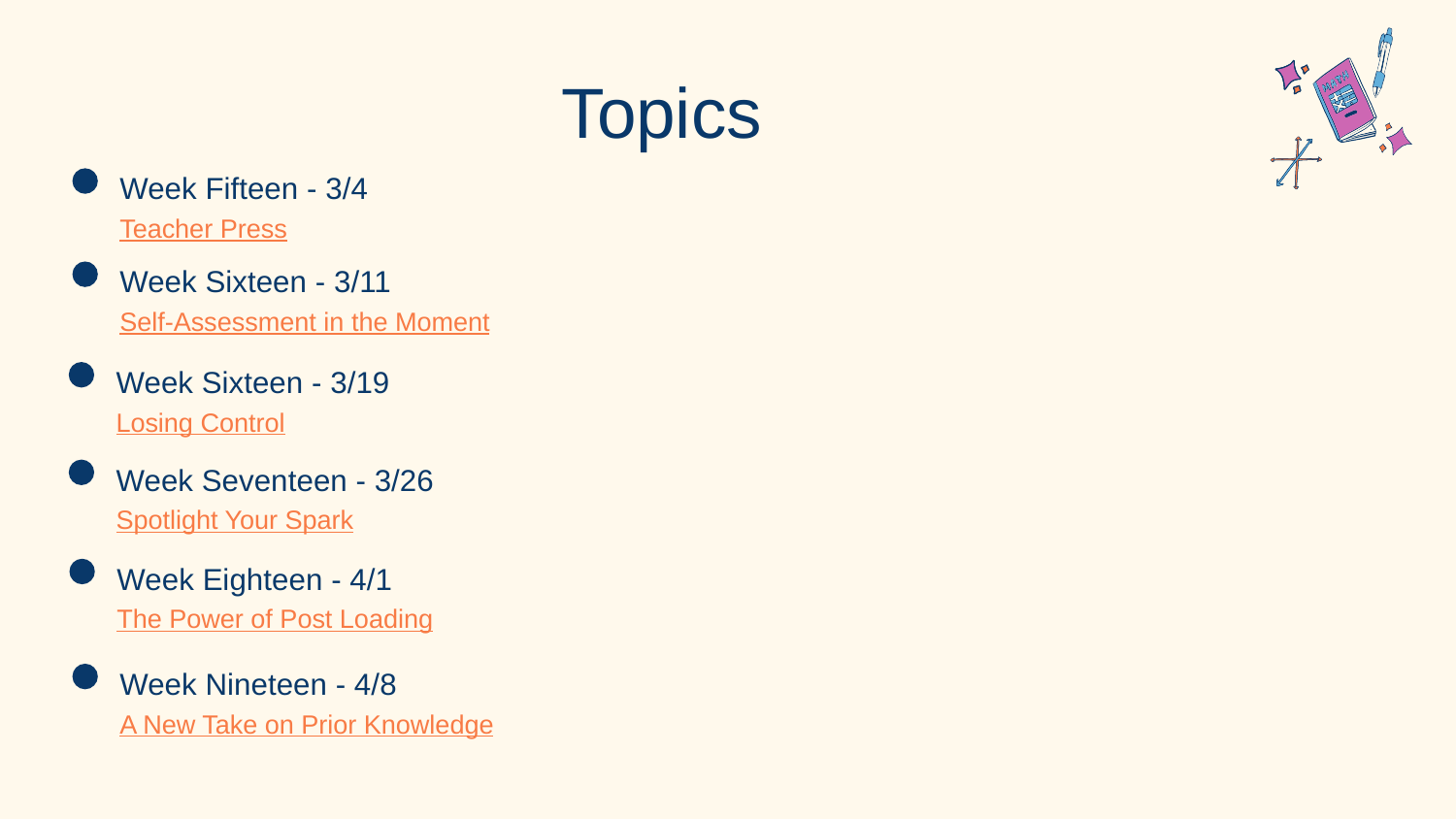

Topics

Week Fifteen - 3/4
Teacher Press

Week Sixteen - 3/11
Self-Assessment in the Moment

Week Sixteen - 3/19
Losing Control

Week Seventeen - 3/26
Spotlight Your Spark

Week Eighteen - 4/1
The Power of Post Loading

Week Nineteen - 4/8
A New Take on Prior Knowledge